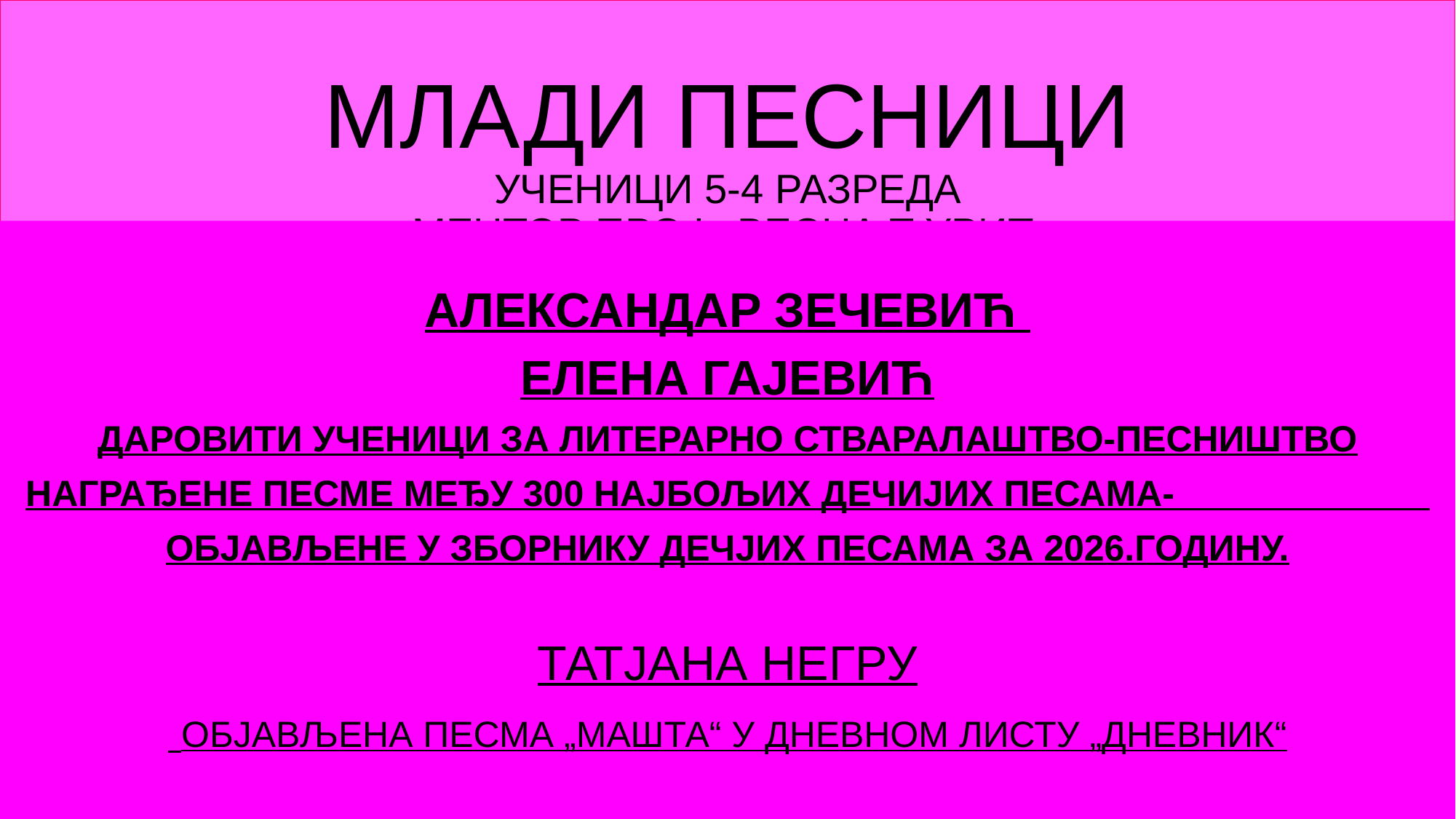

# МЛАДИ ПЕСНИЦИ УЧЕНИЦИ 5-4 РАЗРЕДА МЕНТОР:ПРОФ. ВЕСНА ЂУРИЋ

АЛЕКСАНДАР ЗЕЧЕВИЋ
ЕЛЕНА ГАЈЕВИЋ
ДАРОВИТИ УЧЕНИЦИ ЗА ЛИТЕРАРНО СТВАРАЛАШТВО-ПЕСНИШТВО
НАГРАЂЕНЕ ПЕСМЕ МЕЂУ 300 НАЈБОЉИХ ДЕЧИЈИХ ПЕСАМА-
ОБЈАВЉЕНЕ У ЗБОРНИКУ ДЕЧЈИХ ПЕСАМА ЗА 2026.ГОДИНУ.

ТАТЈАНА НЕГРУ
 ОБЈАВЉЕНА ПЕСМА „МАШТА“ У ДНЕВНОМ ЛИСТУ „ДНЕВНИК“